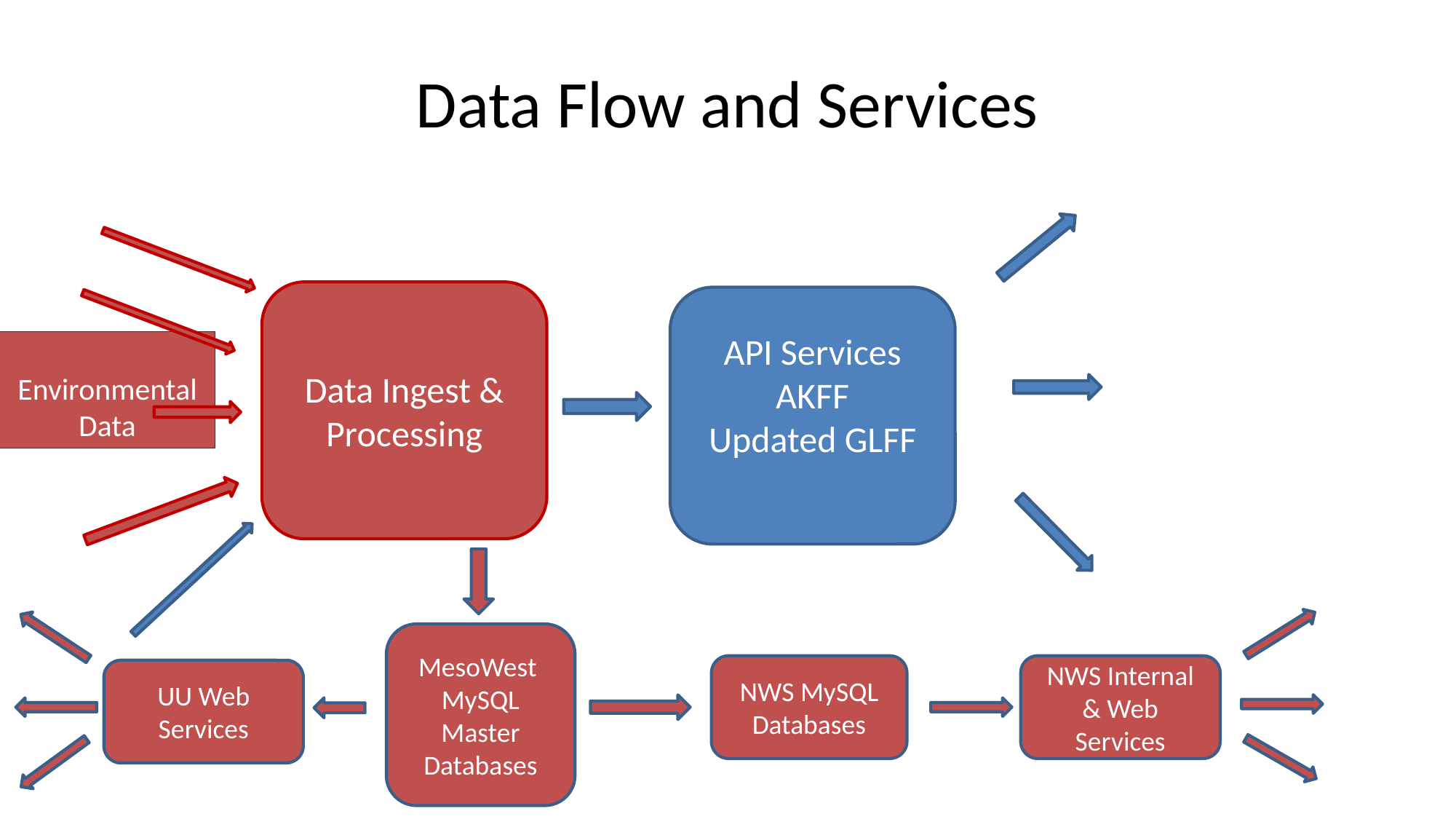

# Data Flow and Services

Data Ingest & Processing
API Services
AKFF
Updated GLFF

Environmental
Data

MesoWest
MySQL Master Databases

NWS MySQL Databases
NWS Internal & Web Services
UU Web Services